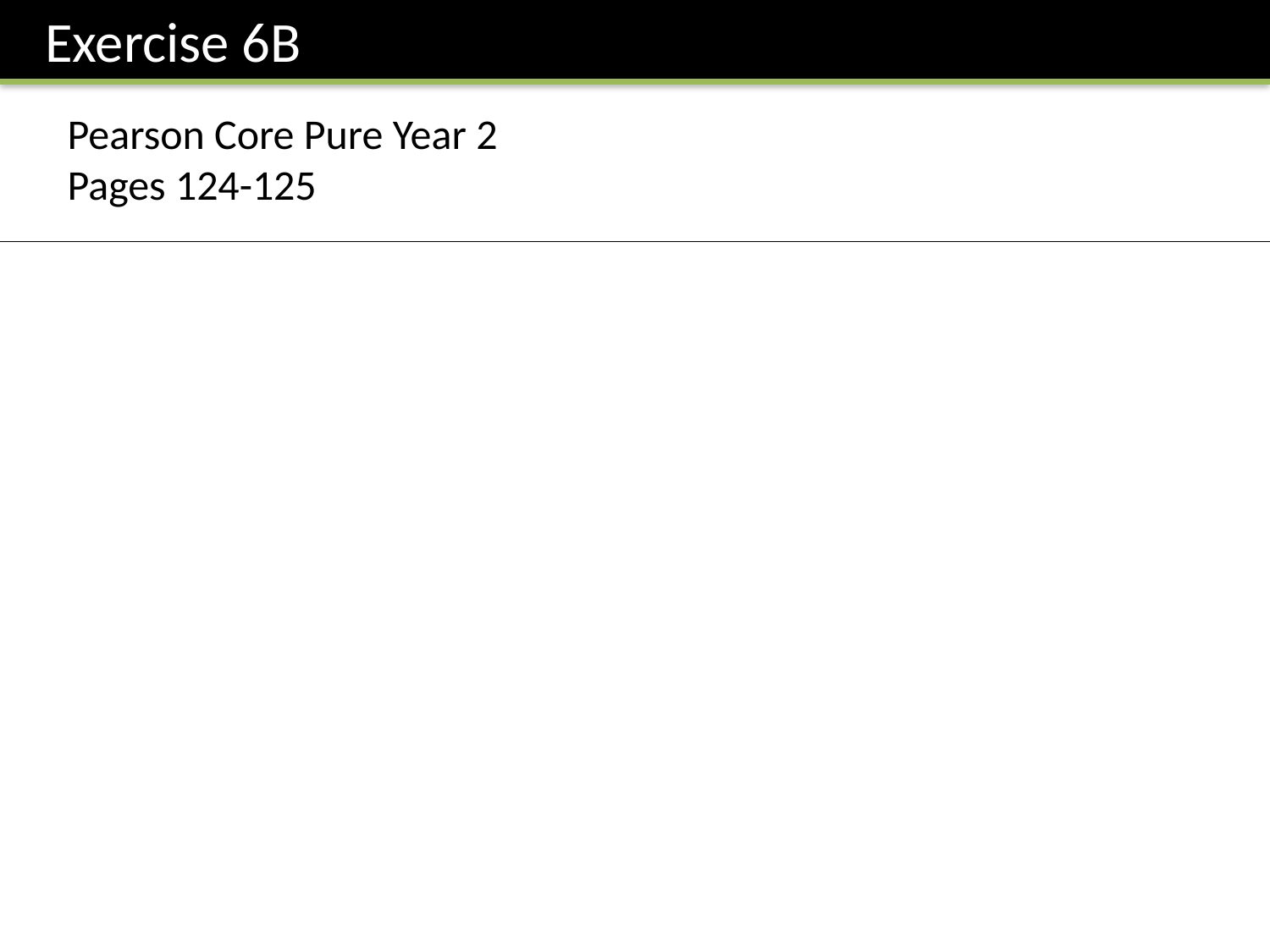

Exercise 6B
Pearson Core Pure Year 2
Pages 124-125